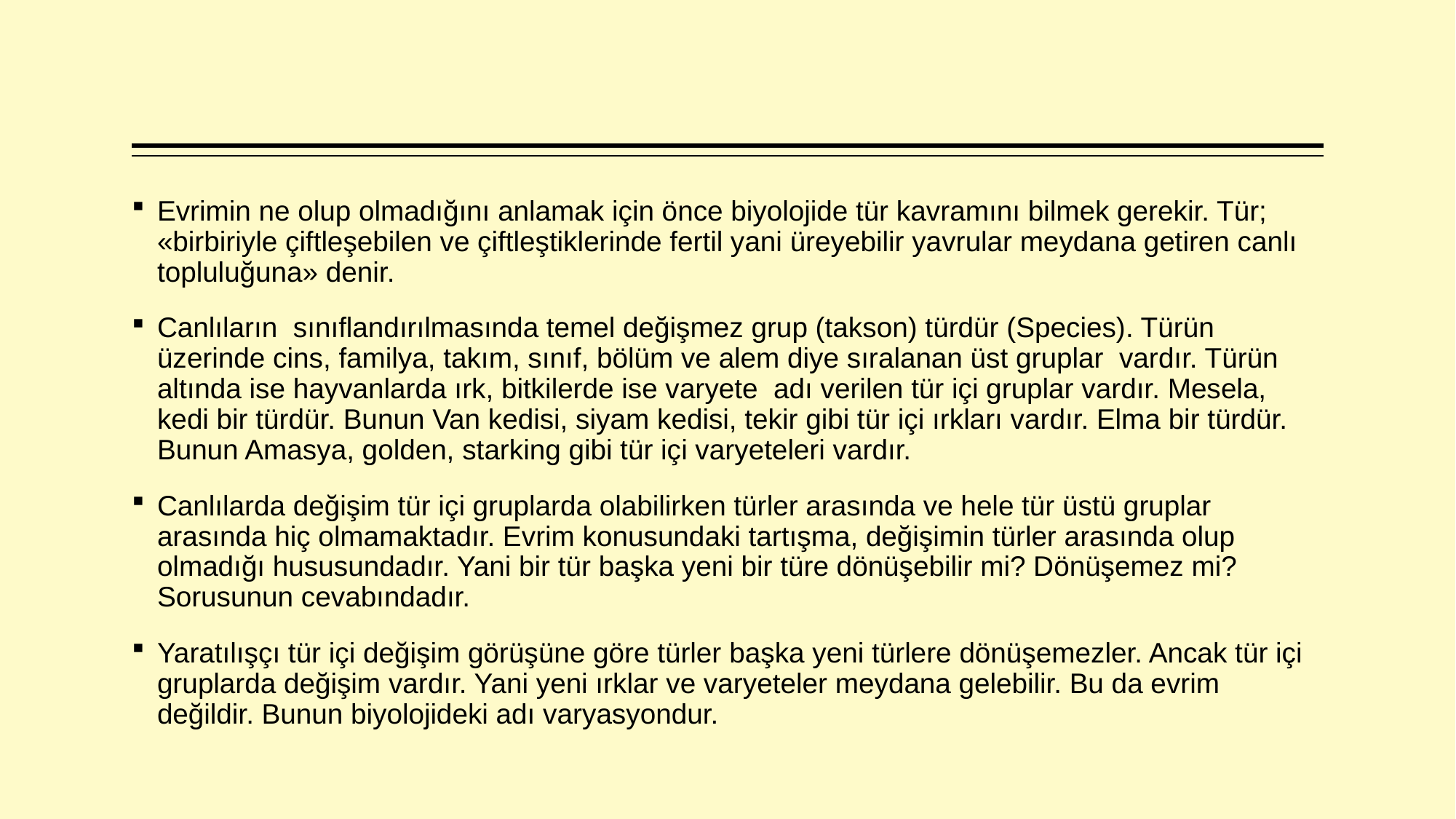

Evrimin ne olup olmadığını anlamak için önce biyolojide tür kavramını bilmek gerekir. Tür; «birbiriyle çiftleşebilen ve çiftleştiklerinde fertil yani üreyebilir yavrular meydana getiren canlı topluluğuna» denir.
Canlıların  sınıflandırılmasında temel değişmez grup (takson) türdür (Species). Türün üzerinde cins, familya, takım, sınıf, bölüm ve alem diye sıralanan üst gruplar  vardır. Türün altında ise hayvanlarda ırk, bitkilerde ise varyete  adı verilen tür içi gruplar vardır. Mesela, kedi bir türdür. Bunun Van kedisi, siyam kedisi, tekir gibi tür içi ırkları vardır. Elma bir türdür. Bunun Amasya, golden, starking gibi tür içi varyeteleri vardır.
Canlılarda değişim tür içi gruplarda olabilirken türler arasında ve hele tür üstü gruplar arasında hiç olmamaktadır. Evrim konusundaki tartışma, değişimin türler arasında olup olmadığı hususundadır. Yani bir tür başka yeni bir türe dönüşebilir mi? Dönüşemez mi? Sorusunun cevabındadır.
Yaratılışçı tür içi değişim görüşüne göre türler başka yeni türlere dönüşemezler. Ancak tür içi gruplarda değişim vardır. Yani yeni ırklar ve varyeteler meydana gelebilir. Bu da evrim değildir. Bunun biyolojideki adı varyasyondur.